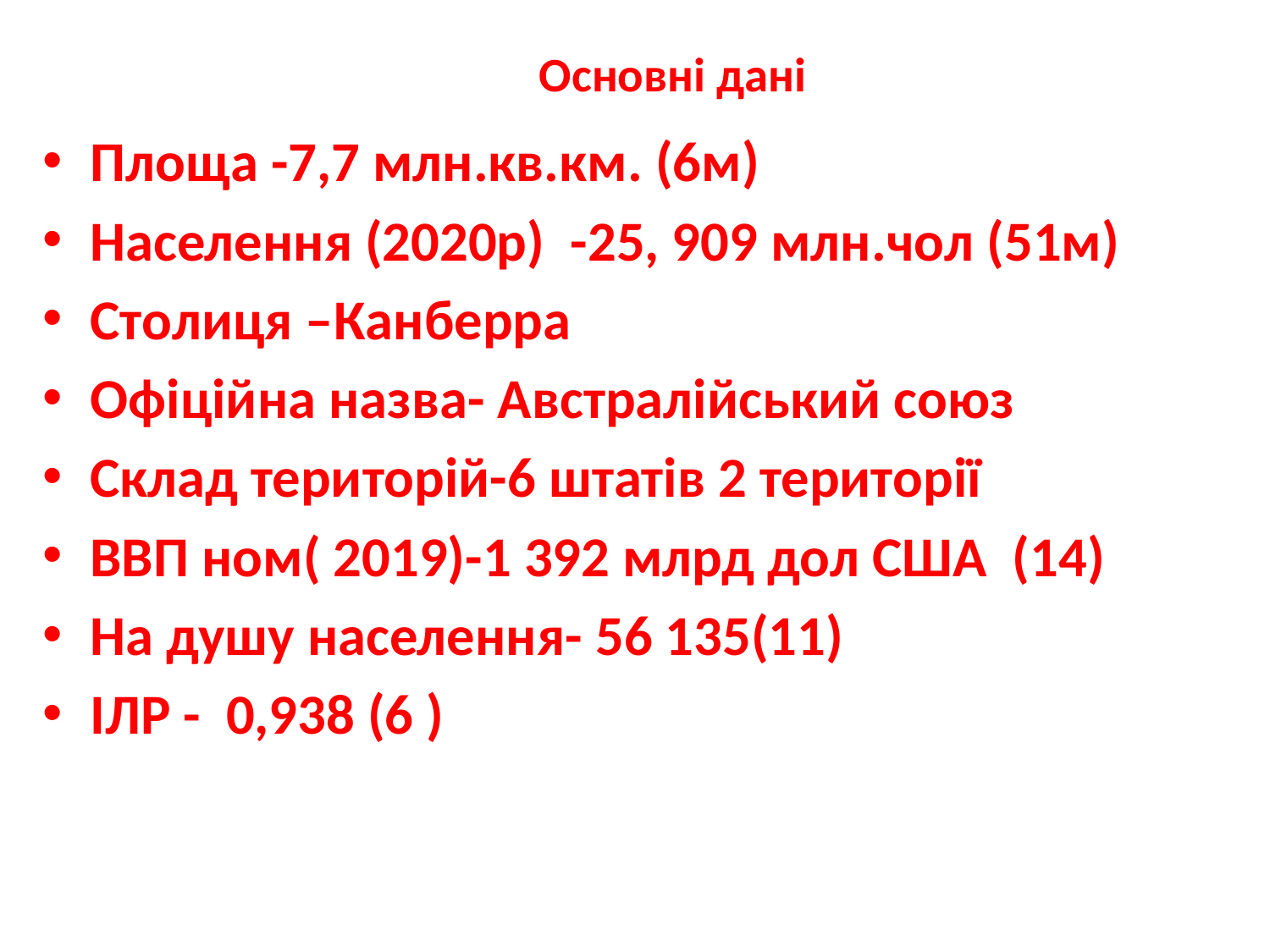

# Основні дані
Площа -7,7 млн.кв.км. (6м)
Населення (2020р)  -25, 909 млн.чол (51м)
Столиця –Канберра
Офіційна назва- Австралійський союз
Склад територій-6 штатів 2 території
ВВП ном( 2019)-1 392 млрд дол США  (14)
На душу населення- 56 135(11)
ІЛР -  0,938 (6 )